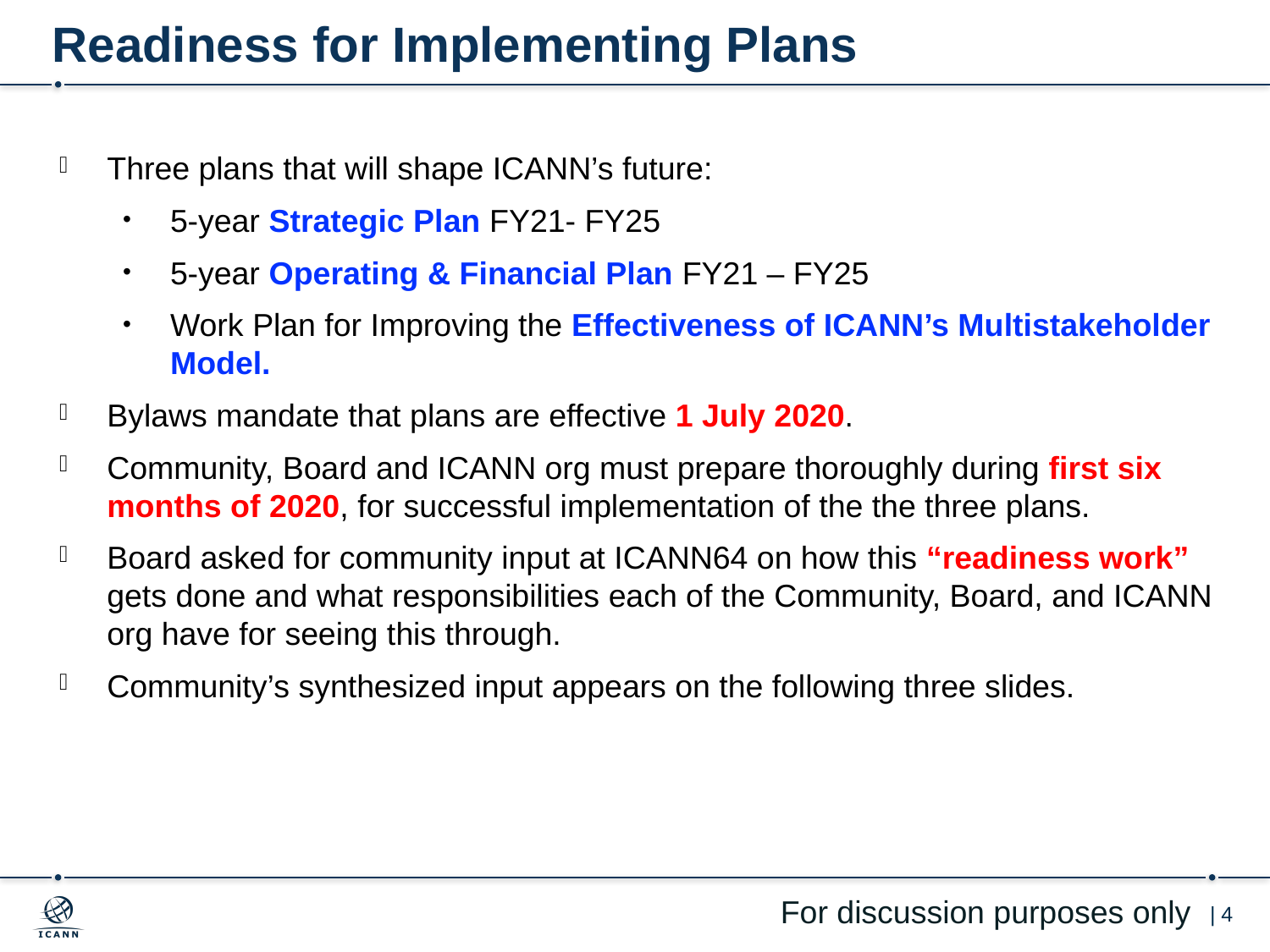

# Readiness for Implementing Plans
Three plans that will shape ICANN’s future:
5-year Strategic Plan FY21- FY25
5-year Operating & Financial Plan FY21 – FY25
Work Plan for Improving the Effectiveness of ICANN’s Multistakeholder Model.
Bylaws mandate that plans are effective 1 July 2020.
Community, Board and ICANN org must prepare thoroughly during first six months of 2020, for successful implementation of the the three plans.
Board asked for community input at ICANN64 on how this “readiness work” gets done and what responsibilities each of the Community, Board, and ICANN org have for seeing this through.
Community’s synthesized input appears on the following three slides.

For discussion purposes only